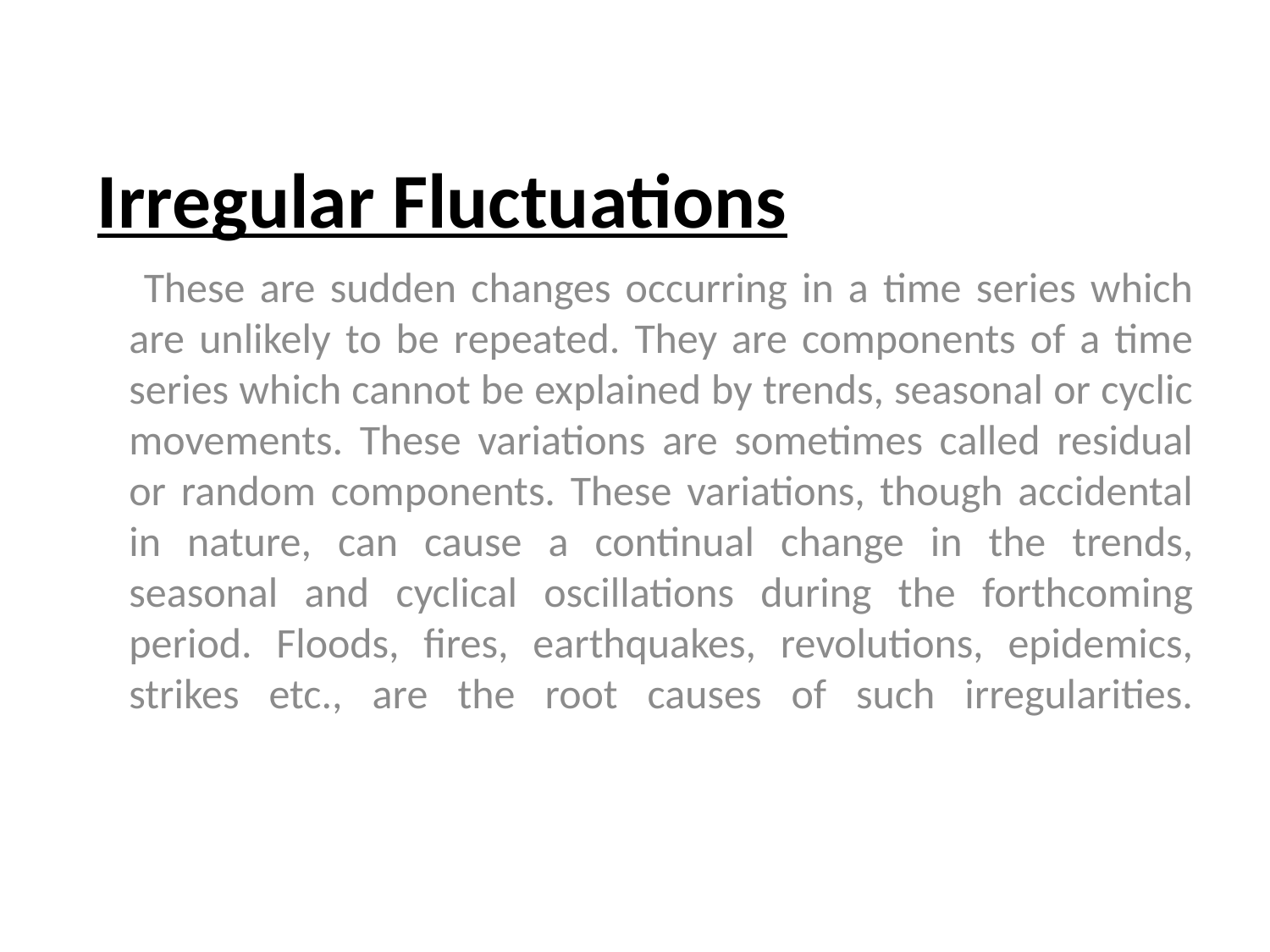

# Irregular Fluctuations
 These are sudden changes occurring in a time series which are unlikely to be repeated. They are components of a time series which cannot be explained by trends, seasonal or cyclic movements. These variations are sometimes called residual or random components. These variations, though accidental in nature, can cause a continual change in the trends, seasonal and cyclical oscillations during the forthcoming period. Floods, fires, earthquakes, revolutions, epidemics, strikes etc., are the root causes of such irregularities.